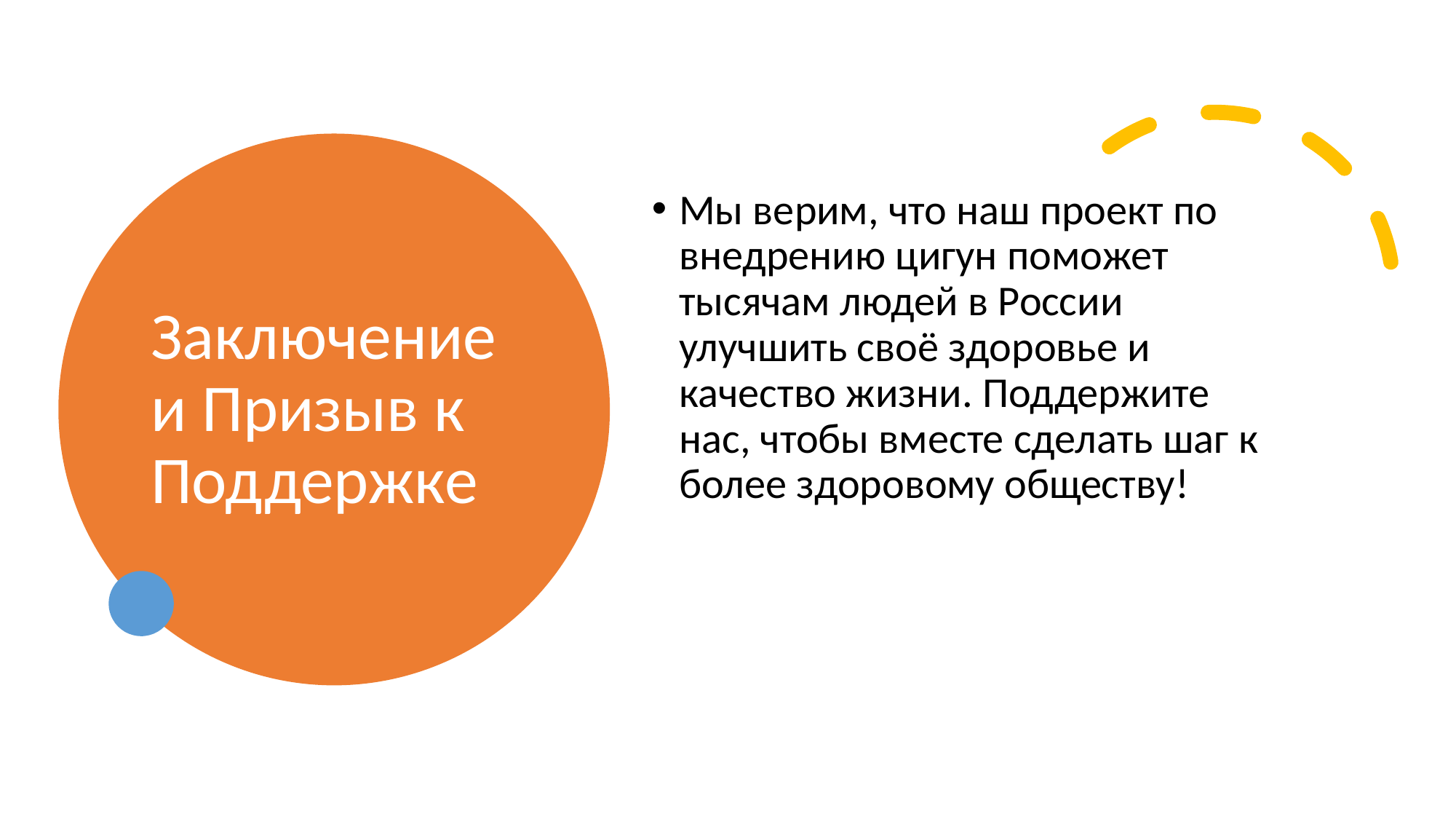

# Заключение и Призыв к Поддержке
Мы верим, что наш проект по внедрению цигун поможет тысячам людей в России улучшить своё здоровье и качество жизни. Поддержите нас, чтобы вместе сделать шаг к более здоровому обществу!